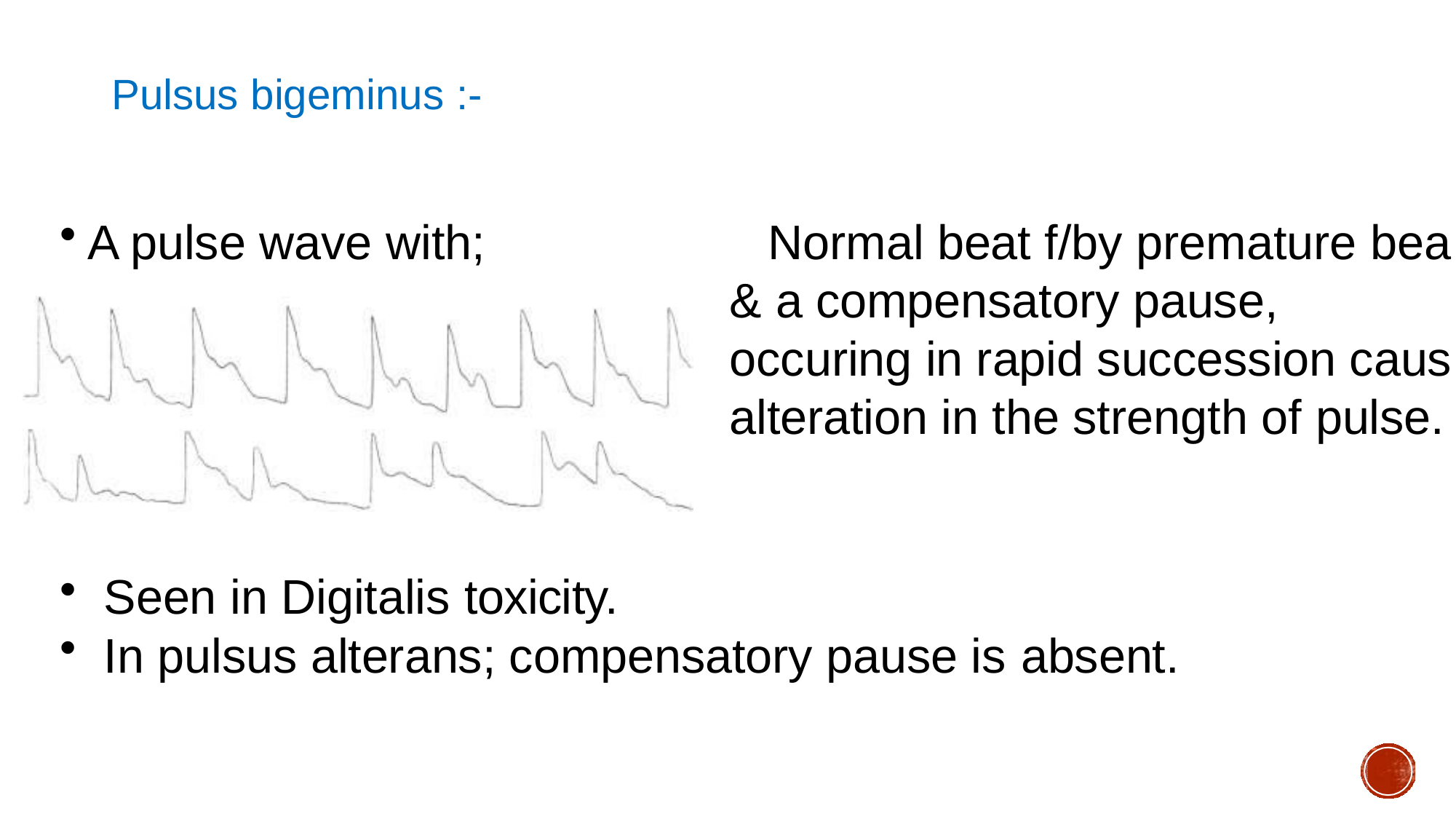

# Pulsus bigeminus :-
A pulse wave with;
Normal beat f/by premature bea
& a compensatory pause,

occuring in rapid succession caus  alteration in the strength of pulse.

Seen in Digitalis toxicity.
In pulsus alterans; compensatory pause is absent.